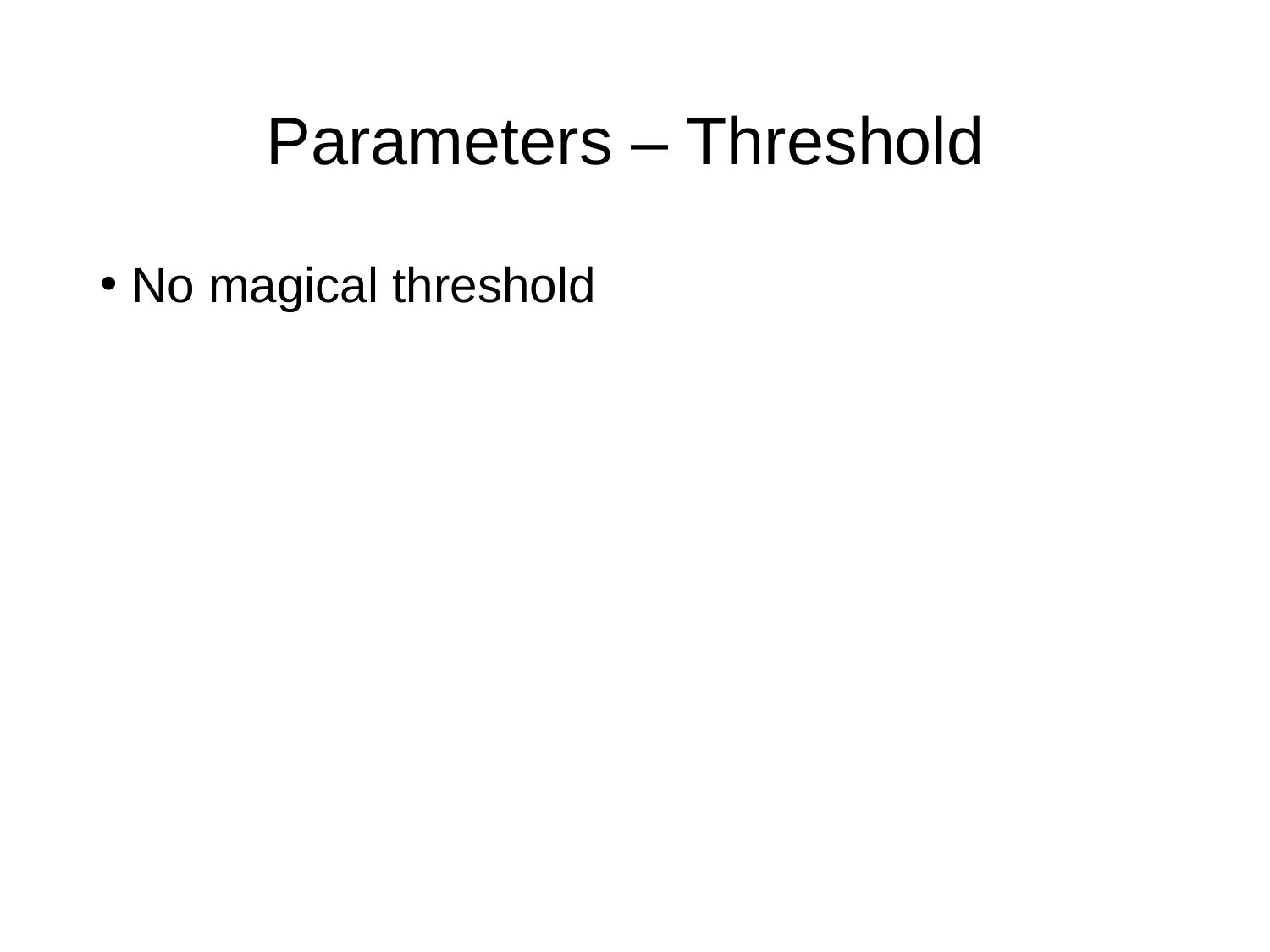

# Parameters – Threshold
No magical threshold